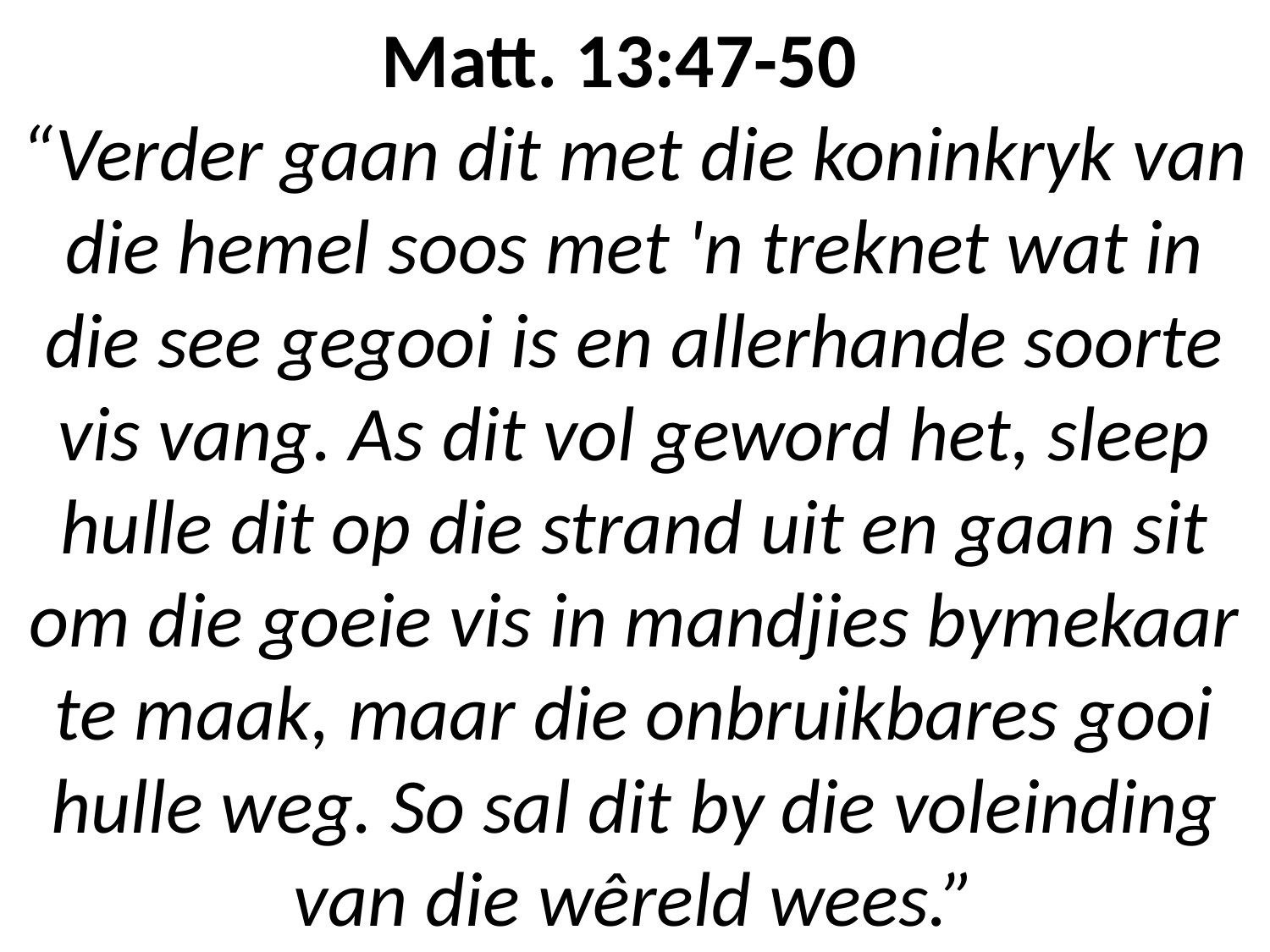

# Matt. 13:47-50 “Verder gaan dit met die koninkryk van die hemel soos met 'n treknet wat in die see gegooi is en allerhande soorte vis vang. As dit vol geword het, sleep hulle dit op die strand uit en gaan sit om die goeie vis in mandjies bymekaar te maak, maar die onbruikbares gooi hulle weg. So sal dit by die voleinding van die wêreld wees.”